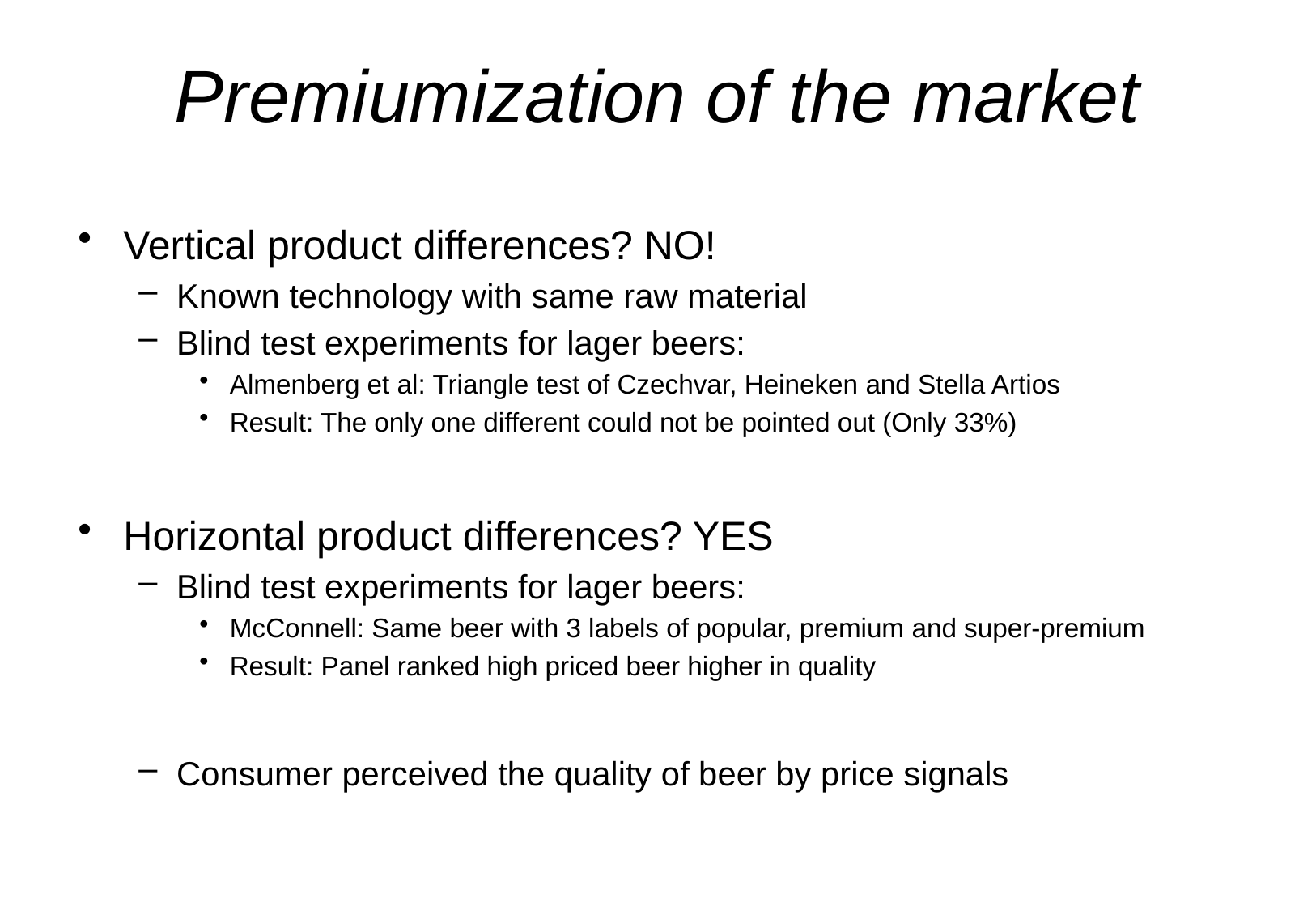

# Premiumization of the market
Vertical product differences? NO!
Known technology with same raw material
Blind test experiments for lager beers:
Almenberg et al: Triangle test of Czechvar, Heineken and Stella Artios
Result: The only one different could not be pointed out (Only 33%)

Horizontal product differences? YES
Blind test experiments for lager beers:
McConnell: Same beer with 3 labels of popular, premium and super-premium
Result: Panel ranked high priced beer higher in quality

Consumer perceived the quality of beer by price signals